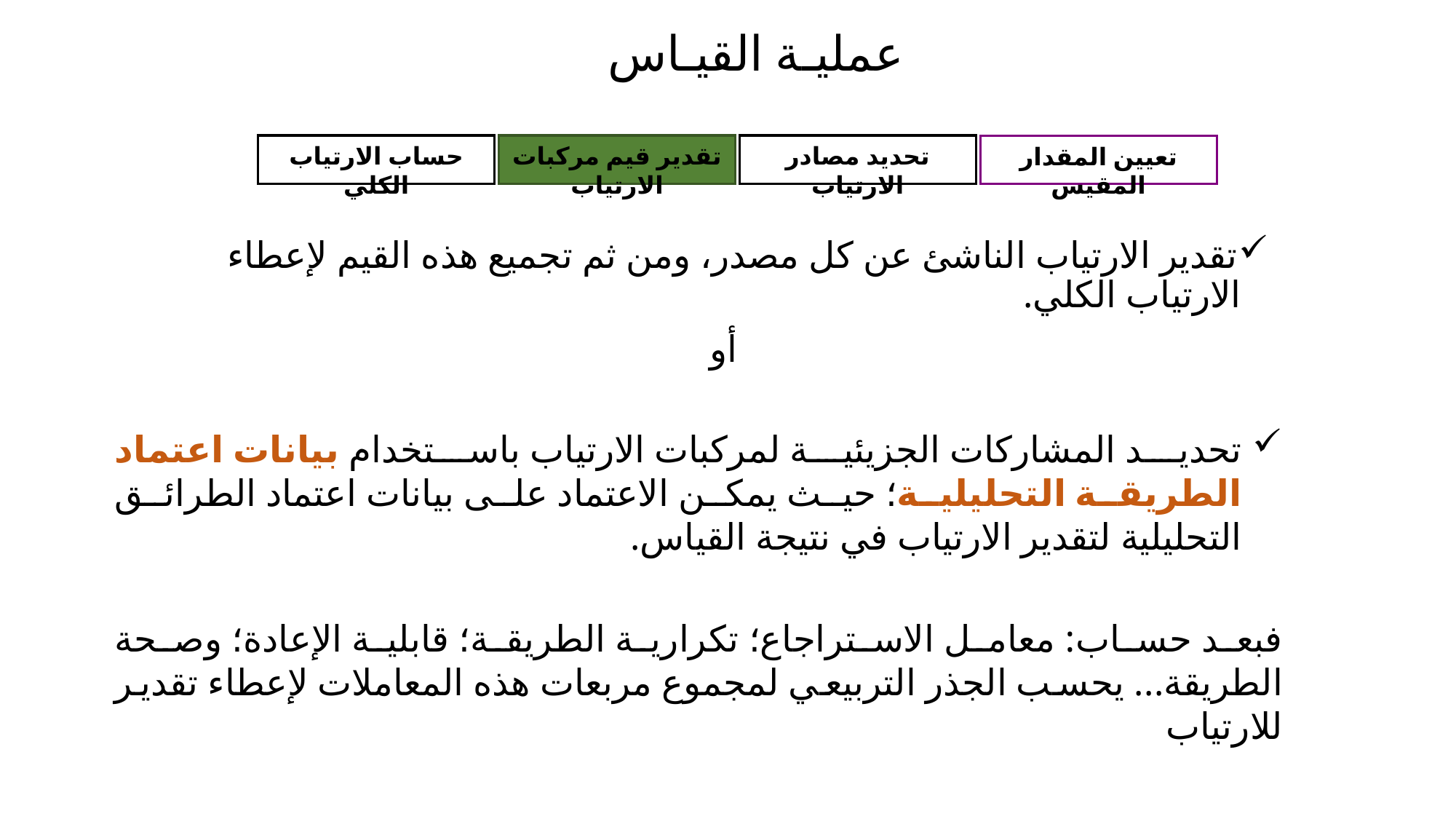

# عمليـة القيـاس
حساب الارتياب الكلي
تقدير قيم مركبات الارتياب
تحديد مصادر الارتياب
تعيين المقدار المقيس
تقدير الارتياب الناشئ عن كل مصدر، ومن ثم تجميع هذه القيم لإعطاء الارتياب الكلي.
أو

تحديد المشاركات الجزيئية لمركبات الارتياب باستخدام بيانات اعتماد الطريقة التحليلية؛ حيث يمكن الاعتماد على بيانات اعتماد الطرائق التحليلية لتقدير الارتياب في نتيجة القياس.

فبعد حساب: معامل الاستراجاع؛ تكرارية الطريقة؛ قابلية الإعادة؛ وصحة الطريقة... يحسب الجذر التربيعي لمجموع مربعات هذه المعاملات لإعطاء تقدير للارتياب